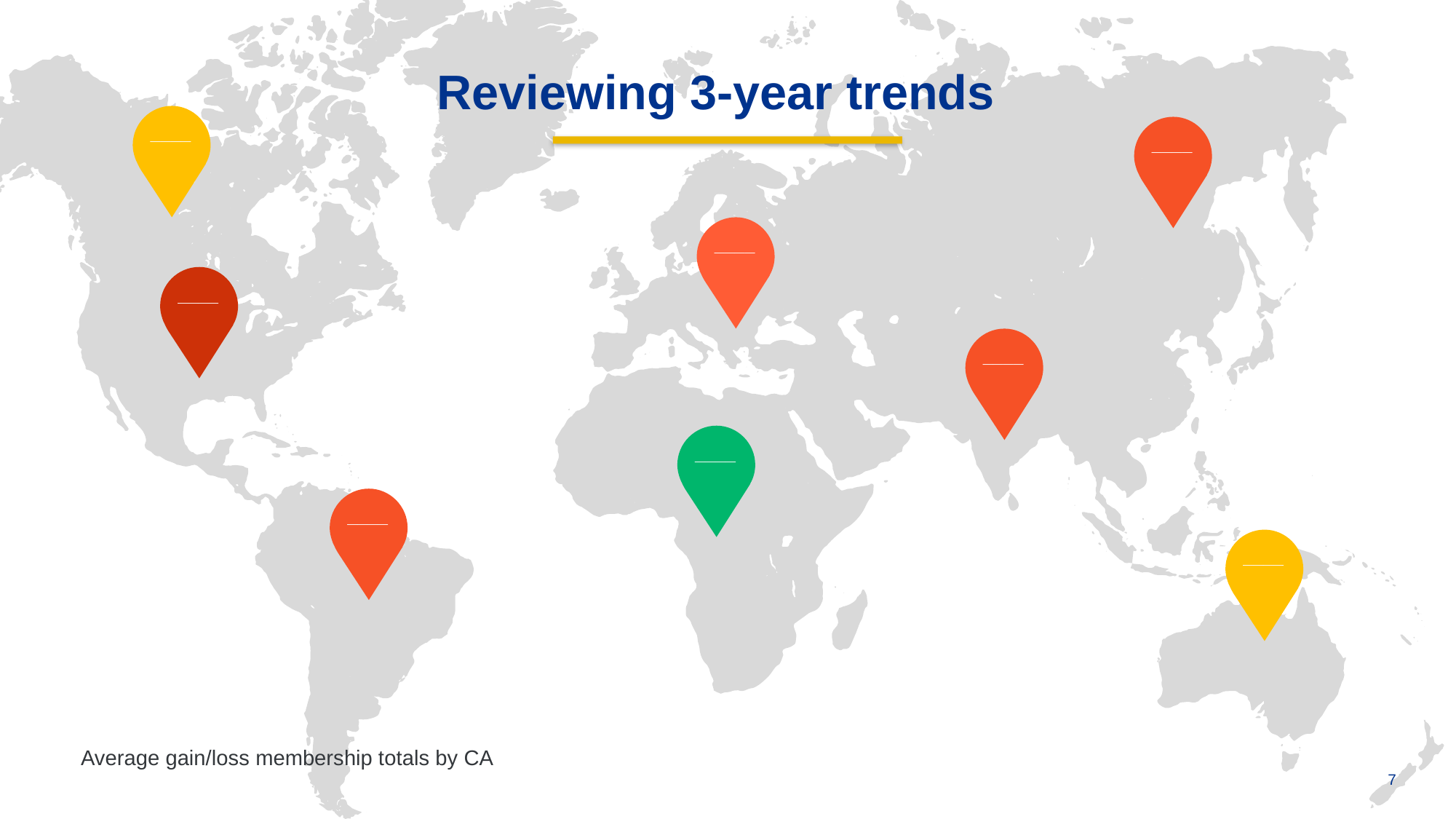

Reviewing 3-year trends
____
____

____
____
____
____
____
____
Average gain/loss membership totals by CA
7